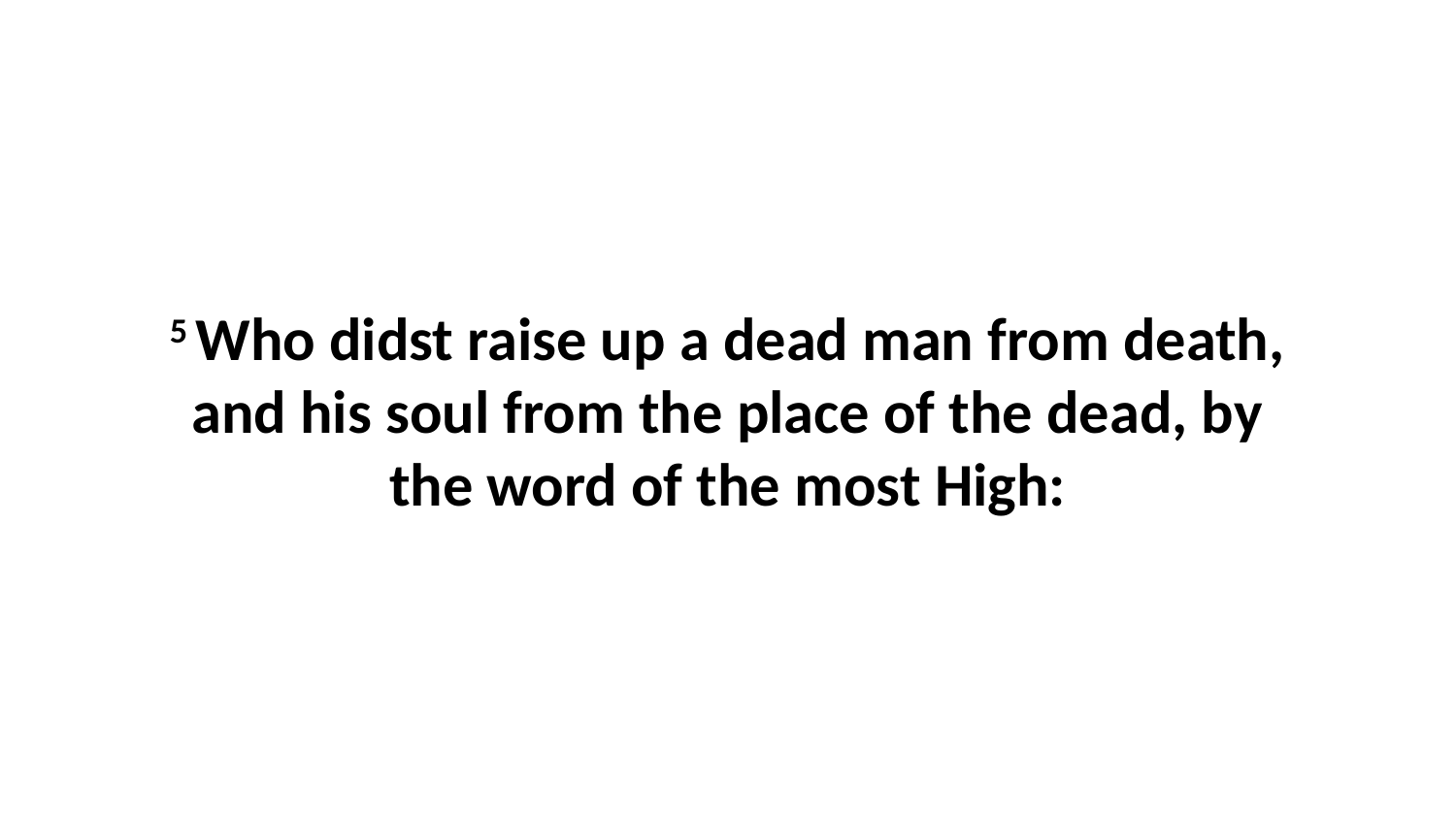

5 Who didst raise up a dead man from death, and his soul from the place of the dead, by the word of the most High: